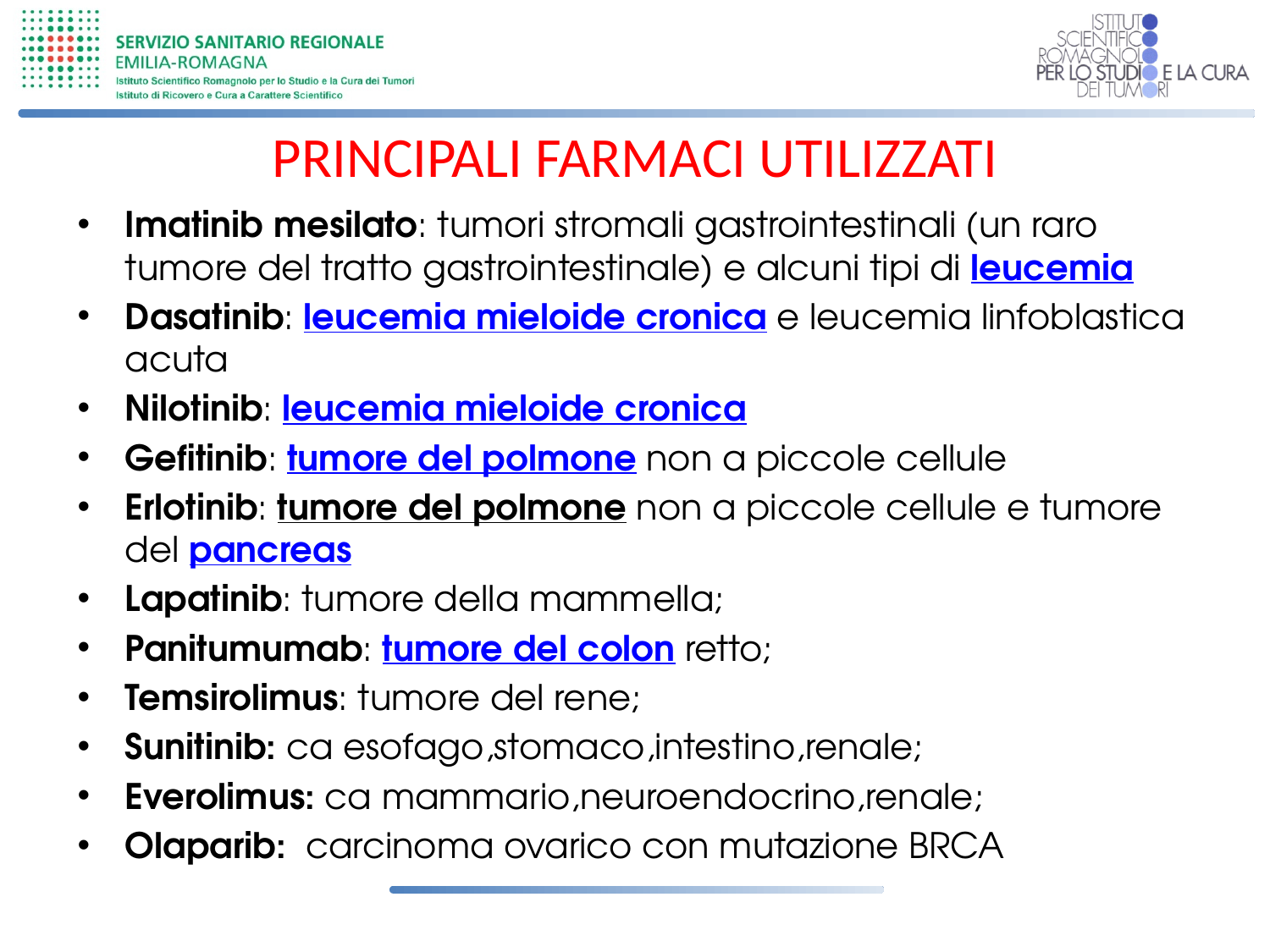

# PRINCIPALI FARMACI UTILIZZATI
Imatinib mesilato: tumori stromali gastrointestinali (un raro tumore del tratto gastrointestinale) e alcuni tipi di leucemia
Dasatinib: leucemia mieloide cronica e leucemia linfoblastica acuta
Nilotinib: leucemia mieloide cronica
Gefitinib: tumore del polmone non a piccole cellule
Erlotinib: tumore del polmone non a piccole cellule e tumore del pancreas
Lapatinib: tumore della mammella;
Panitumumab: tumore del colon retto;
Temsirolimus: tumore del rene;
Sunitinib: ca esofago,stomaco,intestino,renale;
Everolimus: ca mammario,neuroendocrino,renale;
Olaparib:  carcinoma ovarico con mutazione BRCA